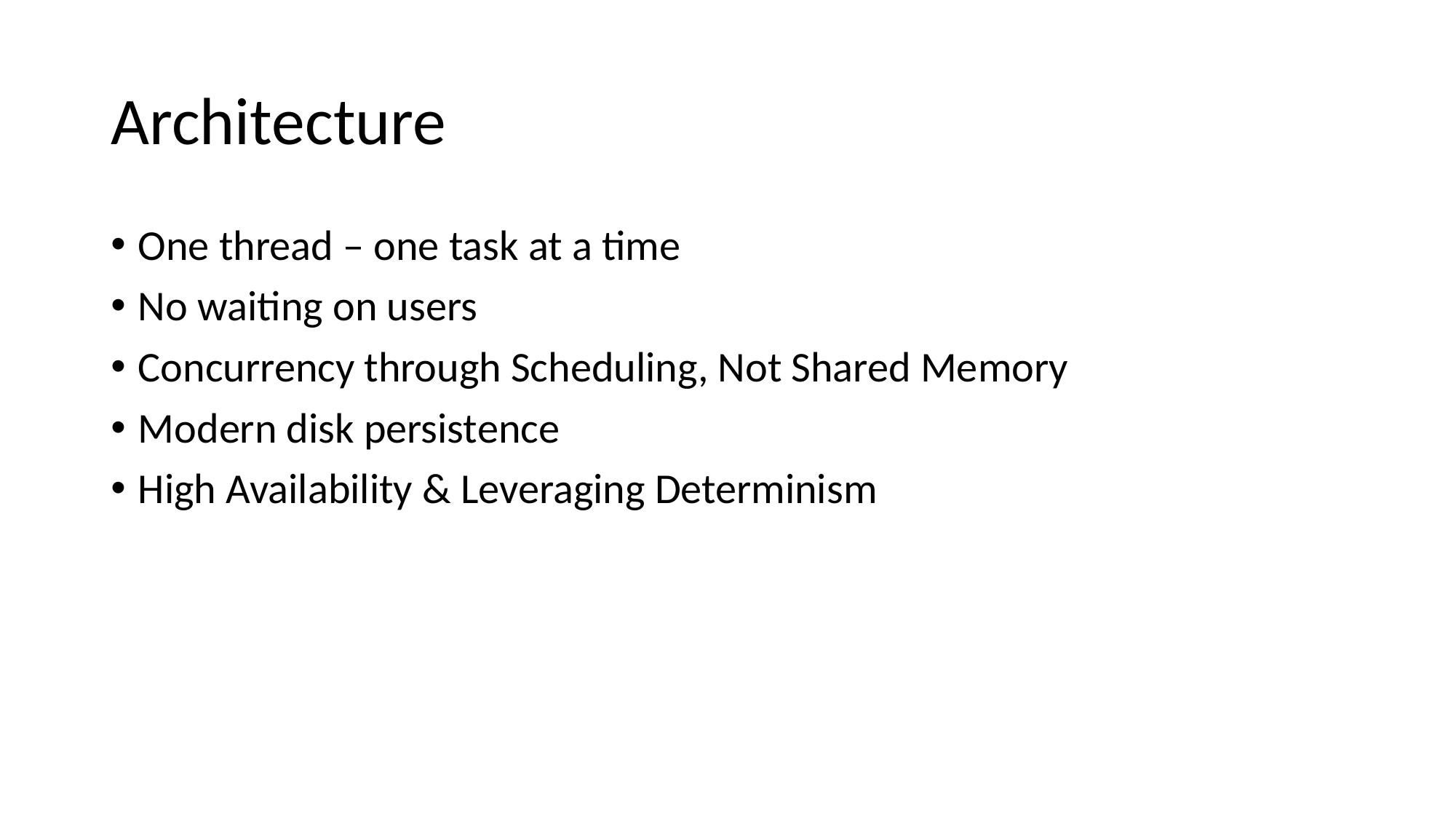

# Architecture
One thread – one task at a time
No waiting on users
Concurrency through Scheduling, Not Shared Memory
Modern disk persistence
High Availability & Leveraging Determinism